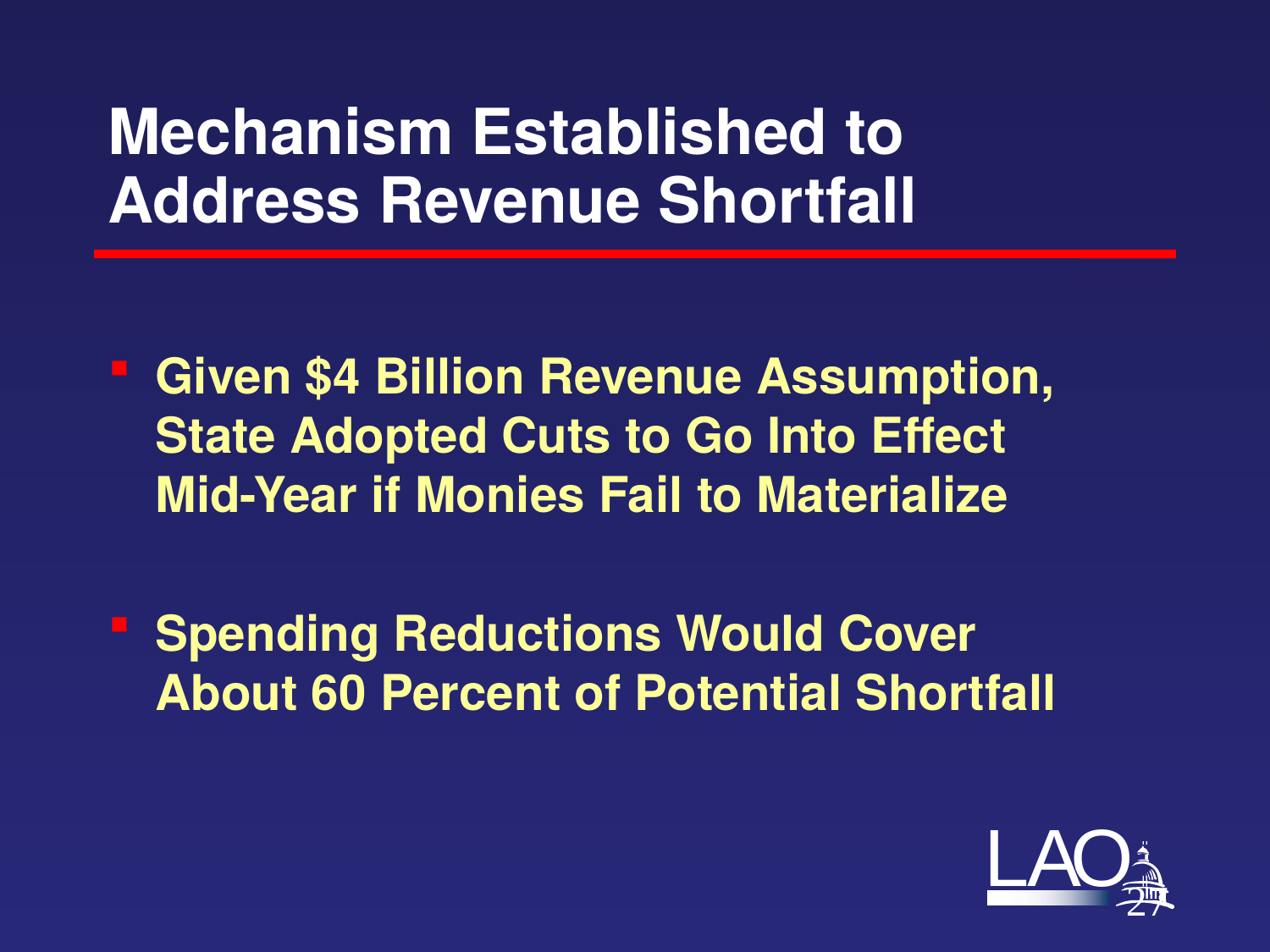

# Mechanism Established to Address Revenue Shortfall

Given $4 Billion Revenue Assumption, State Adopted Cuts to Go Into Effect
Mid-Year if Monies Fail to Materialize

Spending Reductions Would Cover
About 60 Percent of Potential Shortfall
27